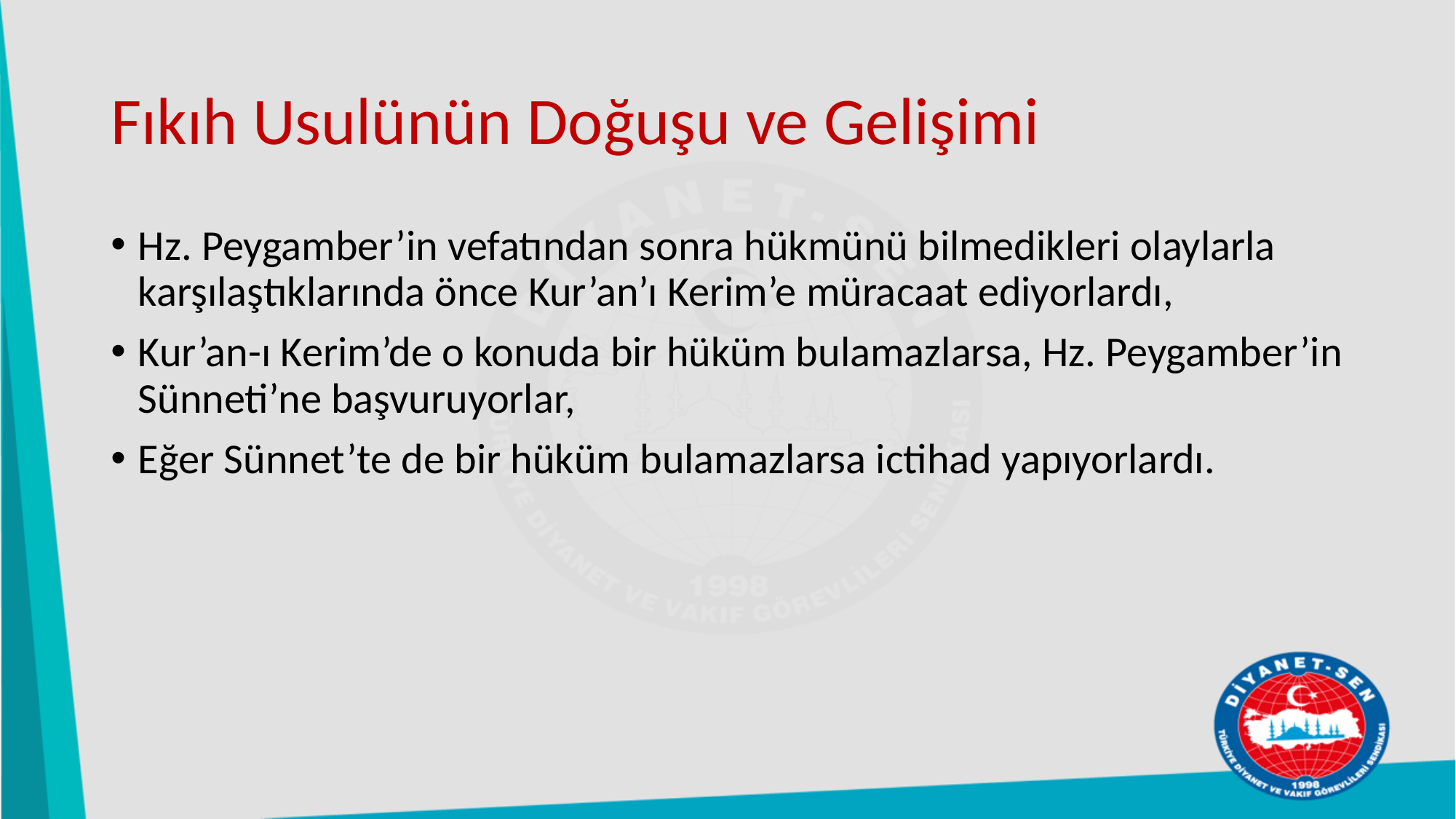

# Fıkıh Usulünün Doğuşu ve Gelişimi
Hz. Peygamber’in vefatından sonra hükmünü bilmedikleri olaylarla karşılaştıklarında önce Kur’an’ı Kerim’e müracaat ediyorlardı,
Kur’an-ı Kerim’de o konuda bir hüküm bulamazlarsa, Hz. Peygamber’in Sünneti’ne başvuruyorlar,
Eğer Sünnet’te de bir hüküm bulamazlarsa ictihad yapıyorlardı.